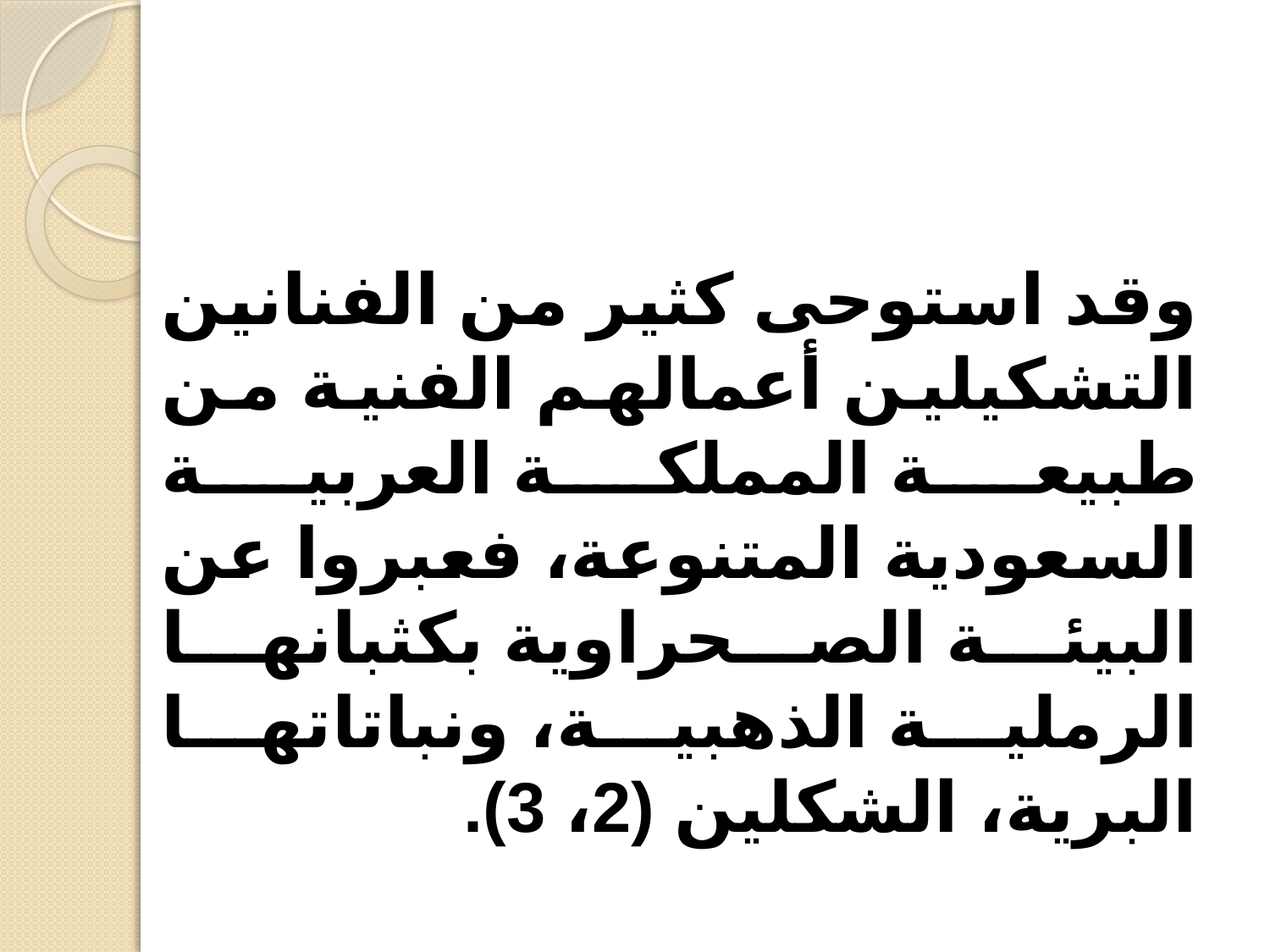

وقد استوحى كثير من الفنانين التشكيلين أعمالهم الفنية من طبيعة المملكة العربية السعودية المتنوعة، فعبروا عن البيئة الصحراوية بكثبانها الرملية الذهبية، ونباتاتها البرية، الشكلين (2، 3).